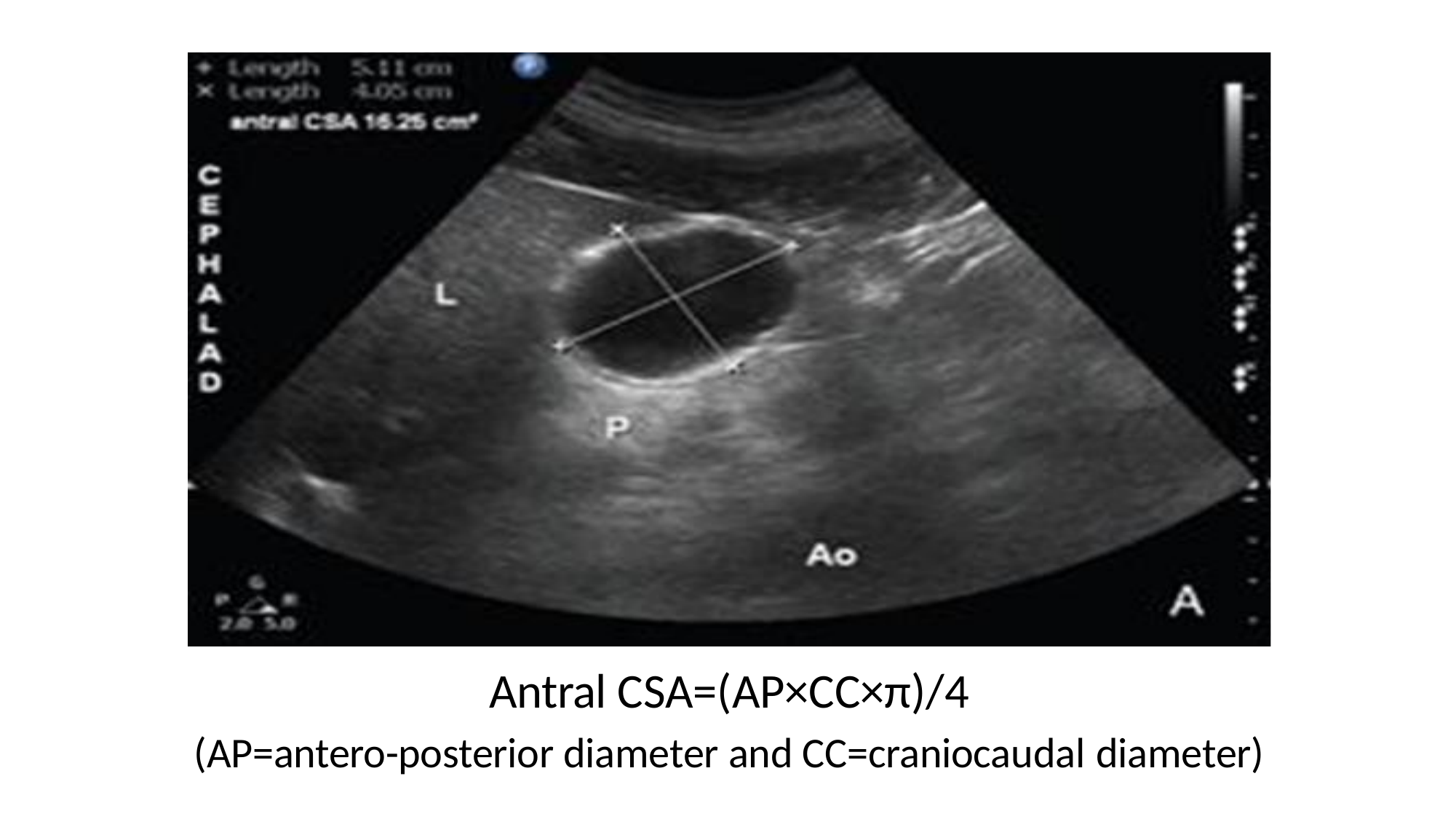

Antral CSA=(AP×CC×π)/4
(AP=antero-posterior diameter and CC=craniocaudal diameter)